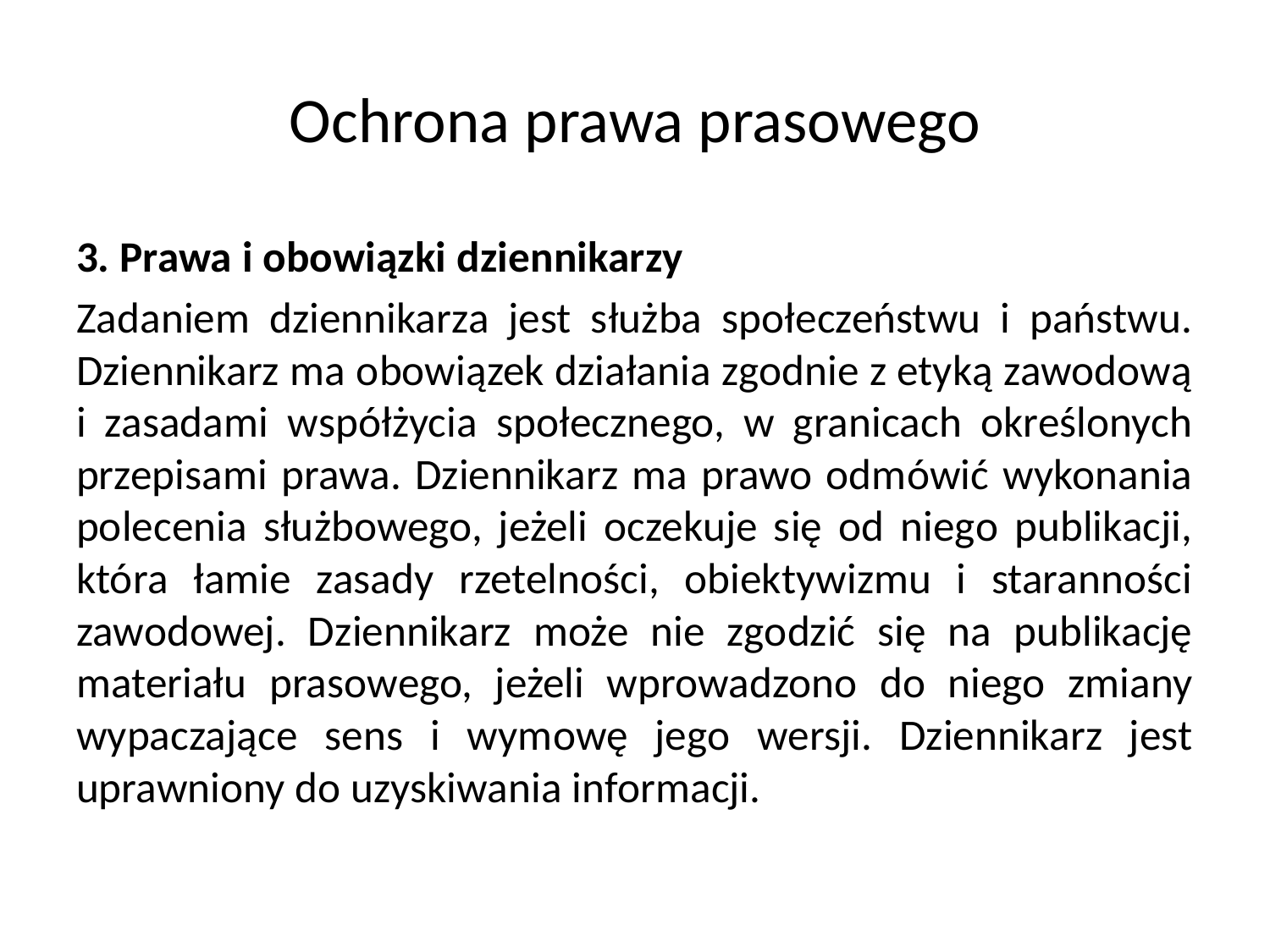

# Ochrona prawa prasowego
3. Prawa i obowiązki dziennikarzy
Zadaniem dziennikarza jest służba społeczeństwu i państwu. Dziennikarz ma obowiązek działania zgodnie z etyką zawodową i zasadami współżycia społecznego, w granicach określonych przepisami prawa. Dziennikarz ma prawo odmówić wykonania polecenia służbowego, jeżeli oczekuje się od niego publikacji, która łamie zasady rzetelności, obiektywizmu i staranności zawodowej. Dziennikarz może nie zgodzić się na publikację materiału prasowego, jeżeli wprowadzono do niego zmiany wypaczające sens i wymowę jego wersji. Dziennikarz jest uprawniony do uzyskiwania informacji.